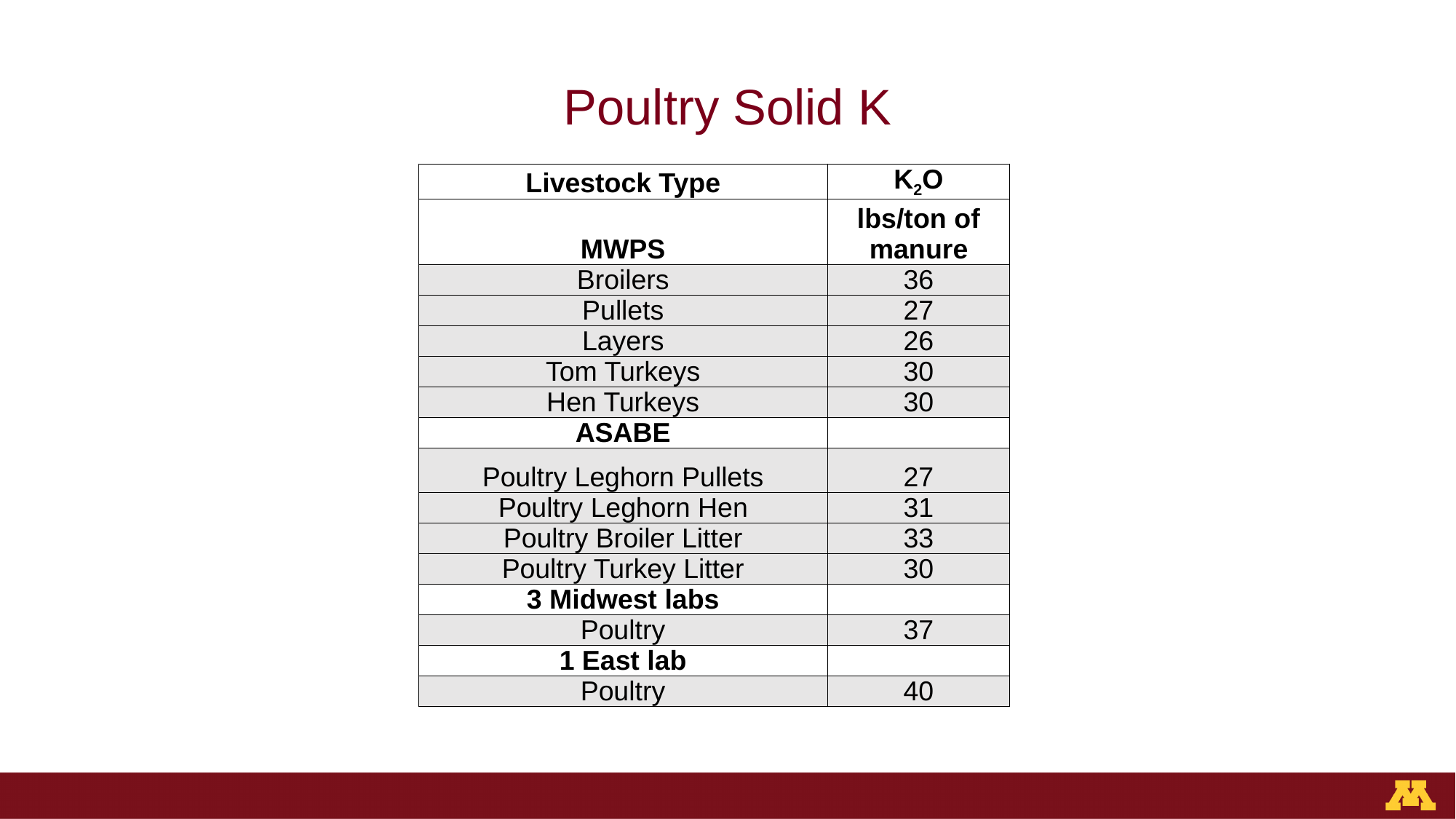

# Poultry Solid K
| Livestock Type | K2O |
| --- | --- |
| MWPS | lbs/ton of manure |
| Broilers | 36 |
| Pullets | 27 |
| Layers | 26 |
| Tom Turkeys | 30 |
| Hen Turkeys | 30 |
| ASABE |  |
| Poultry Leghorn Pullets | 27 |
| Poultry Leghorn Hen | 31 |
| Poultry Broiler Litter | 33 |
| Poultry Turkey Litter | 30 |
| 3 Midwest labs |  |
| Poultry | 37 |
| 1 East lab |  |
| Poultry | 40 |